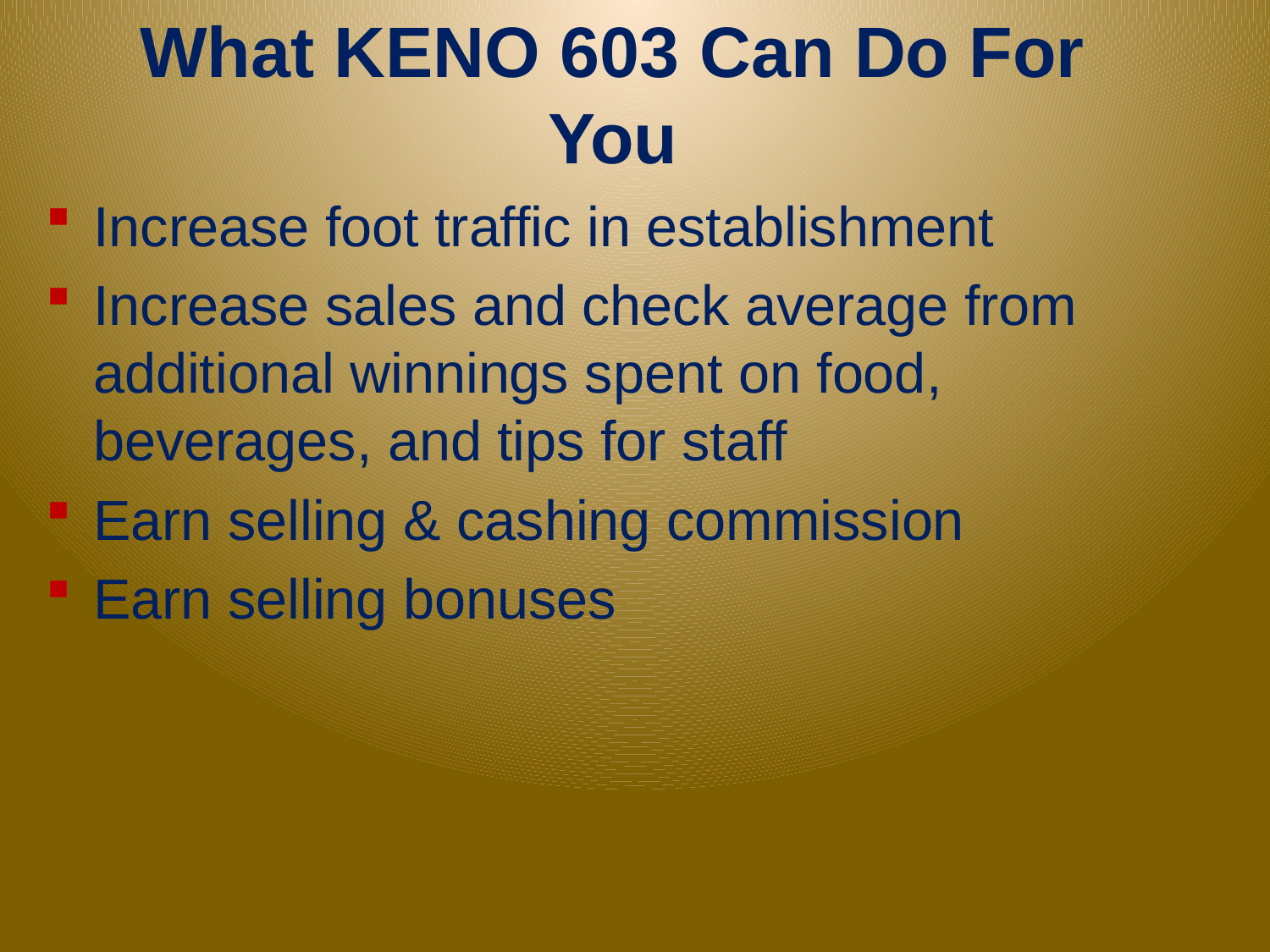

# What KENO 603 Can Do For You
Increase foot traffic in establishment
Increase sales and check average from additional winnings spent on food, beverages, and tips for staff
Earn selling & cashing commission
Earn selling bonuses